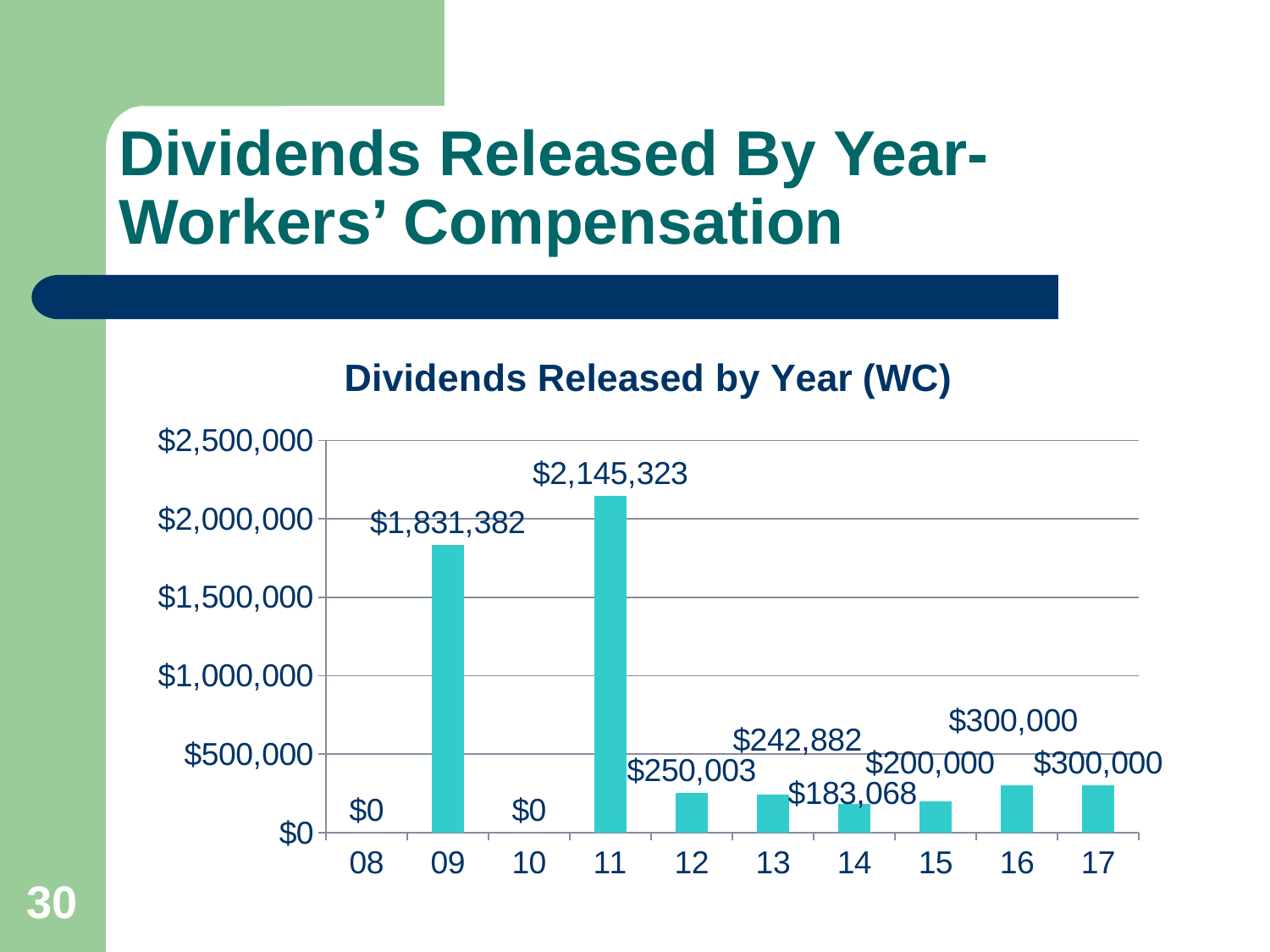

# Dividends Released By Year- Workers’ Compensation

### Chart:

| Category | Dividends Released by Year (WC) |
|---|---|
| 08 | 0.0 |
| 09 | 1831382.0 |
| 10 | 0.0 |
| 11 | 2145323.0 |
| 12 | 250003.0 |
| 13 | 242882.0 |
| 14 | 183068.0 |
| 15 | 200000.0 |
| 16 | 300000.0 |
| 17 | 300000.0 |
30